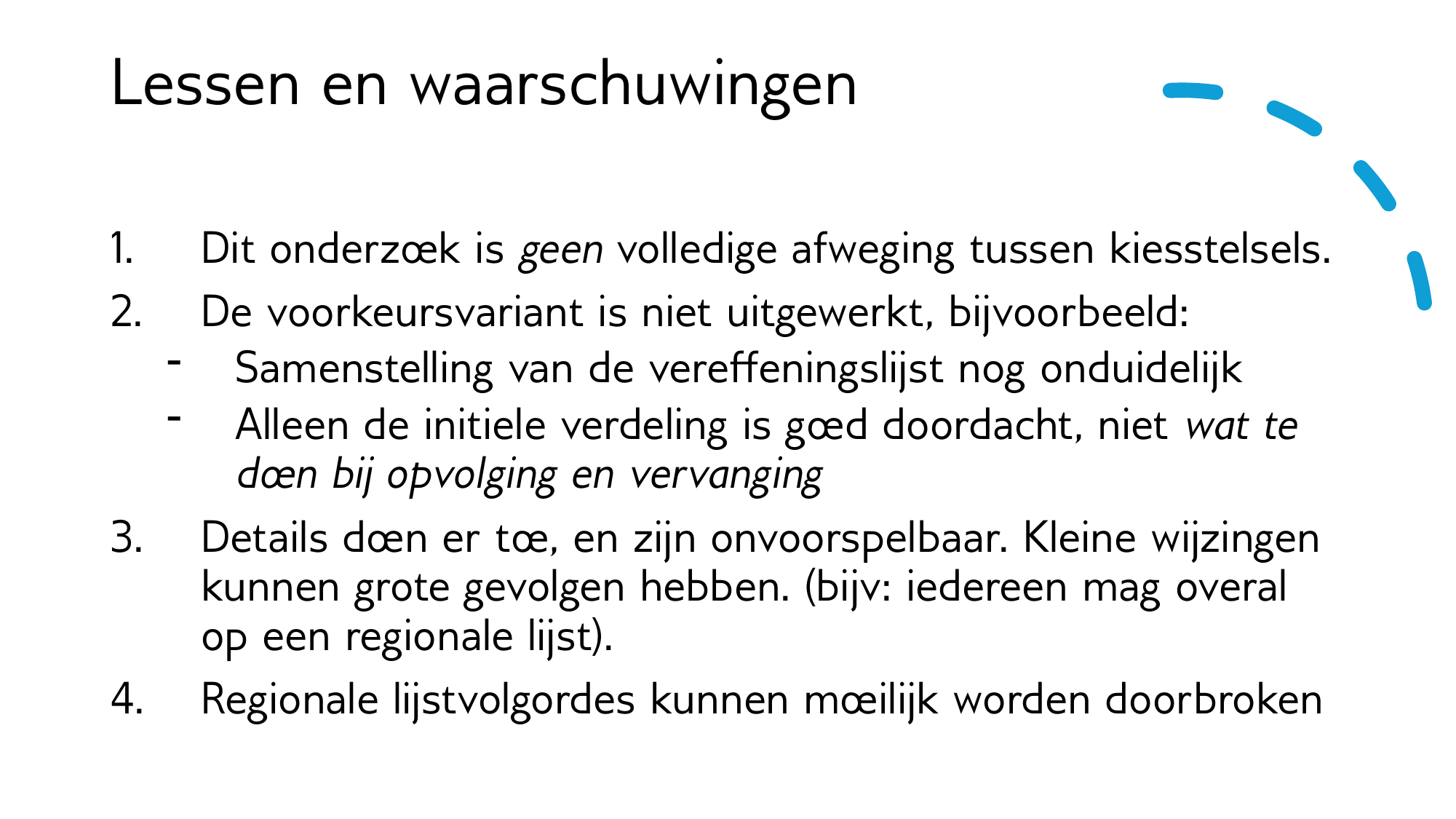

# Lessen en waarschuwingen

Dit onderzoek is geen volledige afweging tussen kiesstelsels.
De voorkeursvariant is niet uitgewerkt, bijvoorbeeld:
Samenstelling van de vereffeningslijst nog onduidelijk
Alleen de initiele verdeling is goed doordacht, niet wat te doen bij opvolging en vervanging
Details doen er toe, en zijn onvoorspelbaar. Kleine wijzingen kunnen grote gevolgen hebben. (bijv: iedereen mag overal op een regionale lijst).
Regionale lijstvolgordes kunnen moeilijk worden doorbroken